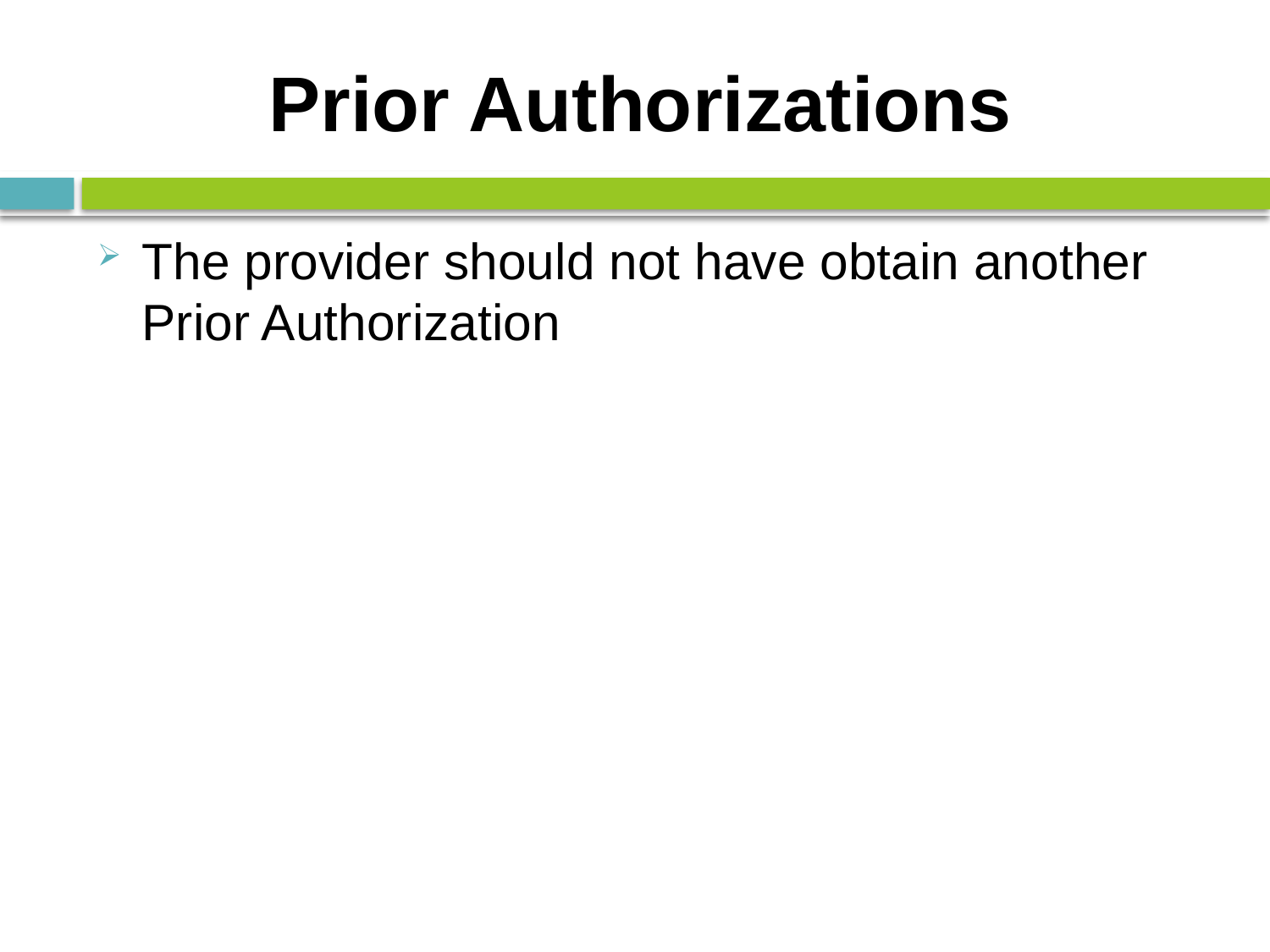

# Prior Authorizations
The provider should not have obtain another Prior Authorization